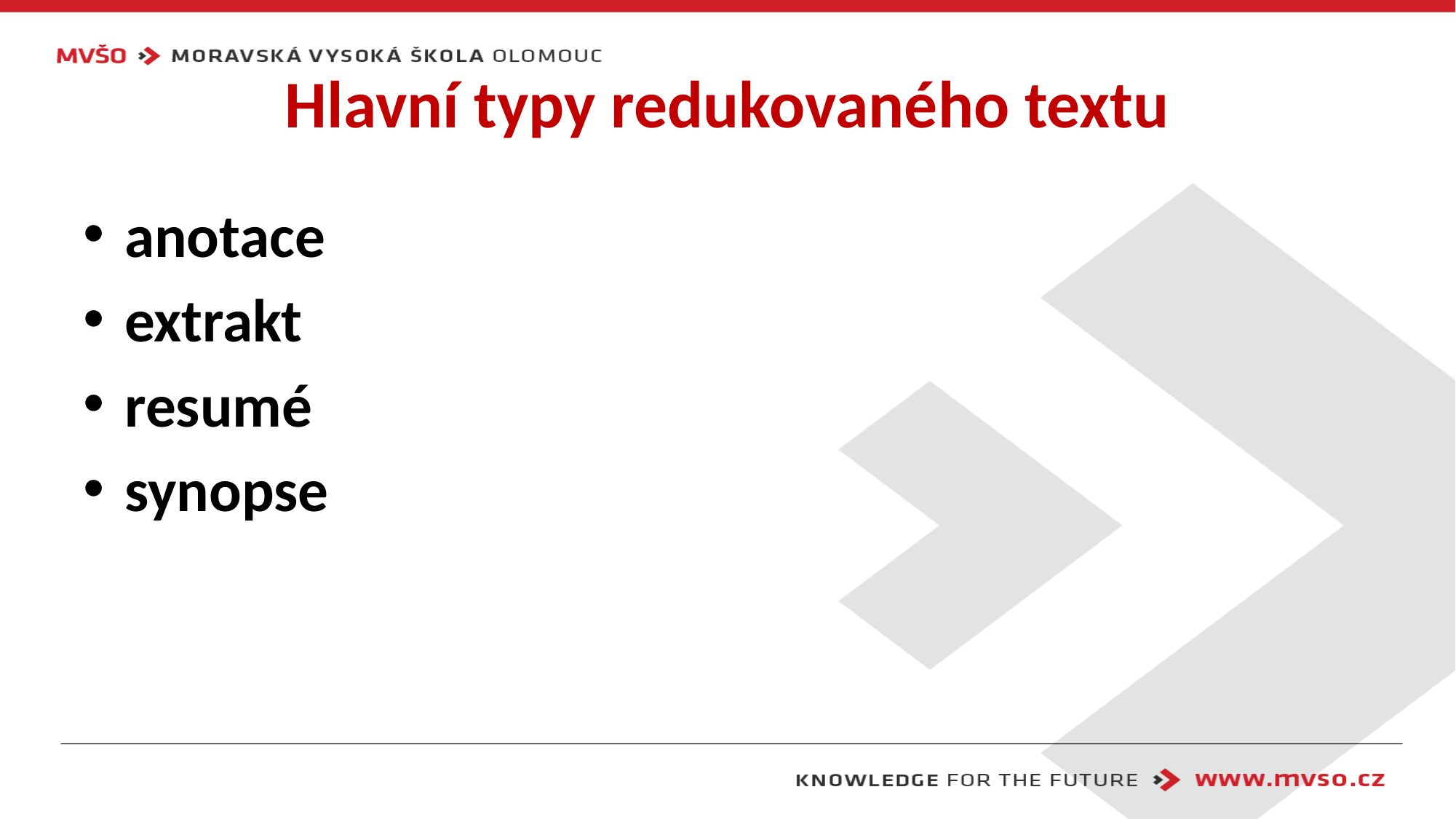

# Hlavní typy redukovaného textu
anotace
extrakt
resumé
synopse